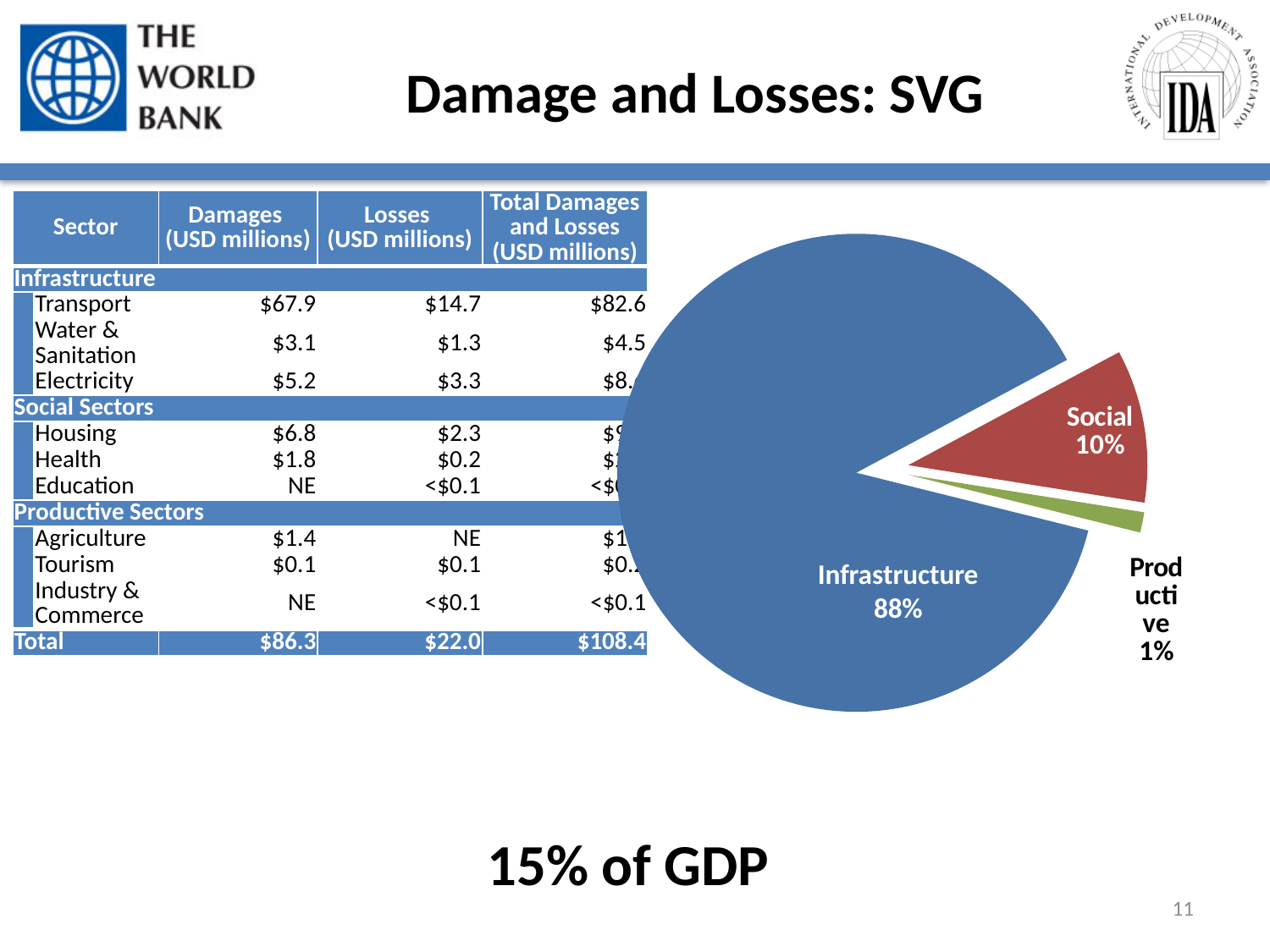

# Damage and Losses: SVG

### Chart

| Category | SVG Total Damages and Losses (USD) |
|---|---|
| Infrastructure | 95626892.0 |
| Social | 11206916.0 |
| Productive | 1491405.0 |
| Sector |  | Damages (USD millions) |  | Losses (USD millions) | Total Damages and Losses (USD millions) |
| --- | --- | --- | --- | --- | --- |
| Infrastructure |  |  |  |  |  |
|  | Transport |  | $67.9 | $14.7 | $82.6 |
|  | Water & Sanitation |  | $3.1 | $1.3 | $4.5 |
|  | Electricity |  | $5.2 | $3.3 | $8.6 |
| Social Sectors |  |  |  |  |  |
|  | Housing |  | $6.8 | $2.3 | $9.1 |
|  | Health |  | $1.8 | $0.2 | $2.1 |
|  | Education |  | NE | <$0.1 | <$0.1 |
| Productive Sectors |  |  |  |  |  |
|  | Agriculture | $1.4 |  | NE | $1.4 |
|  | Tourism | $0.1 |  | $0.1 | $0.2 |
|  | Industry & Commerce | NE |  | <$0.1 | <$0.1 |
| Total |  | $86.3 |  | $22.0 | $108.4 |
Infrastructure 88%
15% of GDP
11